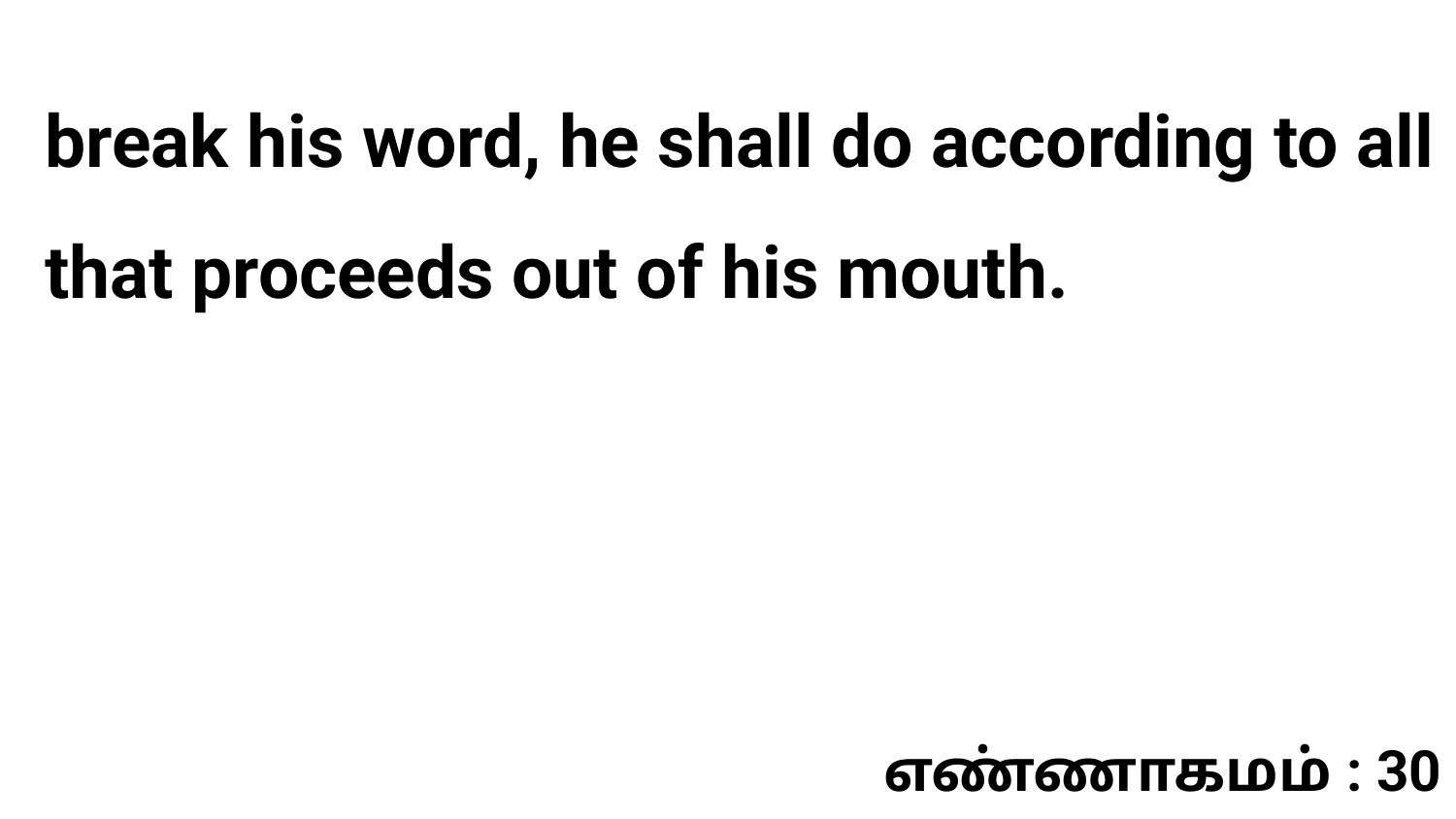

break his word, he shall do according to all that proceeds out of his mouth.
எண்ணாகமம் : 30